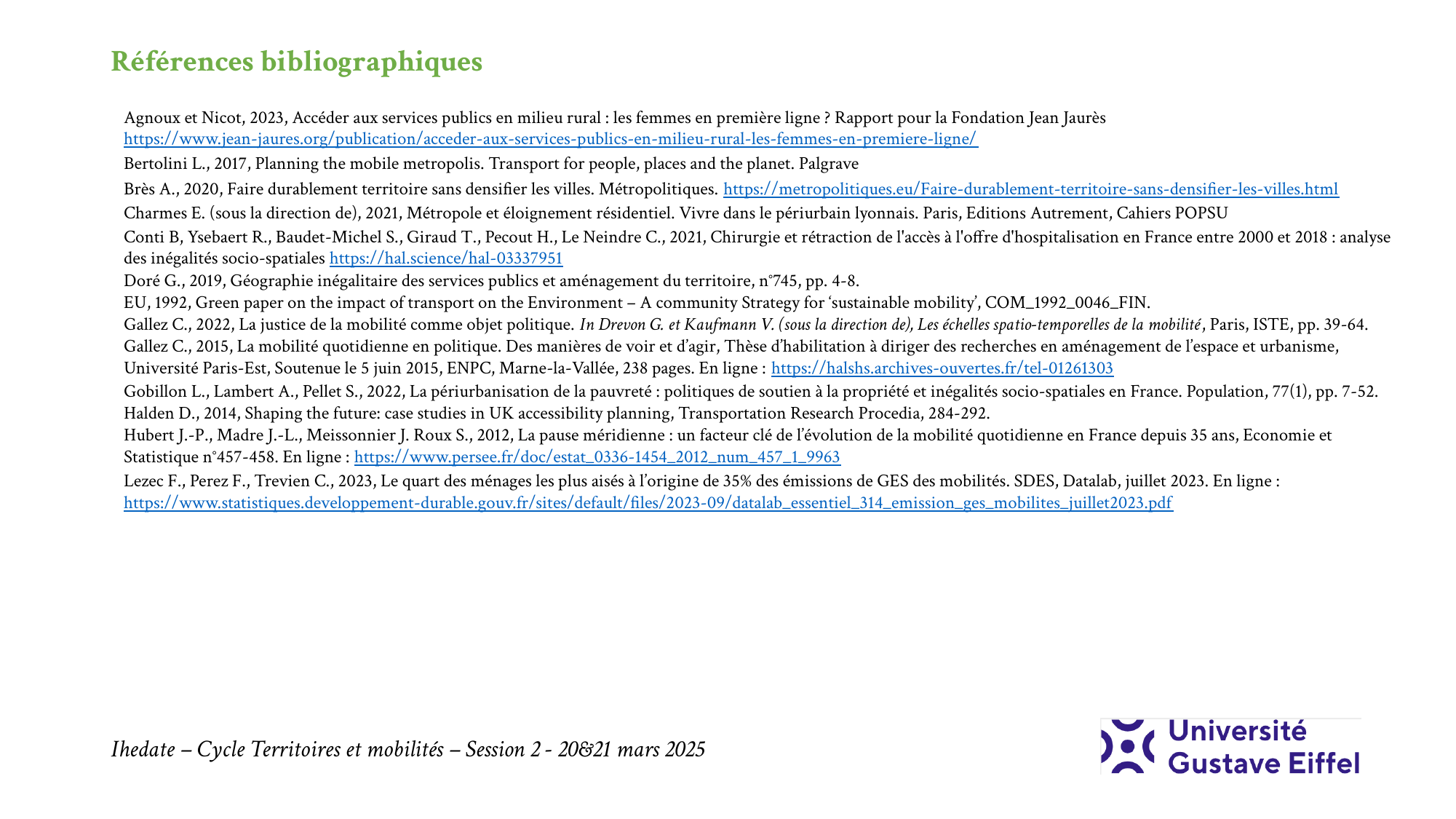

# Références bibliographiques
Agnoux et Nicot, 2023, Accéder aux services publics en milieu rural : les femmes en première ligne ? Rapport pour la Fondation Jean Jaurès https://www.jean-jaures.org/publication/acceder-aux-services-publics-en-milieu-rural-les-femmes-en-premiere-ligne/
Bertolini L., 2017, Planning the mobile metropolis. Transport for people, places and the planet. Palgrave
Brès A., 2020, Faire durablement territoire sans densifier les villes. Métropolitiques. https://metropolitiques.eu/Faire-durablement-territoire-sans-densifier-les-villes.html
Charmes E. (sous la direction de), 2021, Métropole et éloignement résidentiel. Vivre dans le périurbain lyonnais. Paris, Editions Autrement, Cahiers POPSU
Conti B, Ysebaert R., Baudet-Michel S., Giraud T., Pecout H., Le Neindre C., 2021, Chirurgie et rétraction de l'accès à l'offre d'hospitalisation en France entre 2000 et 2018 : analyse des inégalités socio-spatiales https://hal.science/hal-03337951
Doré G., 2019, Géographie inégalitaire des services publics et aménagement du territoire, n°745, pp. 4-8.
EU, 1992, Green paper on the impact of transport on the Environment – A community Strategy for ‘sustainable mobility’, COM_1992_0046_FIN.
Gallez C., 2022, La justice de la mobilité comme objet politique. In Drevon G. et Kaufmann V. (sous la direction de), Les échelles spatio-temporelles de la mobilité, Paris, ISTE, pp. 39-64.
Gallez C., 2015, La mobilité quotidienne en politique. Des manières de voir et d’agir, Thèse d’habilitation à diriger des recherches en aménagement de l’espace et urbanisme, Université Paris-Est, Soutenue le 5 juin 2015, ENPC, Marne-la-Vallée, 238 pages. En ligne : https://halshs.archives-ouvertes.fr/tel-01261303
Gobillon L., Lambert A., Pellet S., 2022, La périurbanisation de la pauvreté : politiques de soutien à la propriété et inégalités socio-spatiales en France. Population, 77(1), pp. 7-52.
Halden D., 2014, Shaping the future: case studies in UK accessibility planning, Transportation Research Procedia, 284-292.
Hubert J.-P., Madre J.-L., Meissonnier J. Roux S., 2012, La pause méridienne : un facteur clé de l’évolution de la mobilité quotidienne en France depuis 35 ans, Economie et Statistique n°457-458. En ligne : https://www.persee.fr/doc/estat_0336-1454_2012_num_457_1_9963
Lezec F., Perez F., Trevien C., 2023, Le quart des ménages les plus aisés à l’origine de 35% des émissions de GES des mobilités. SDES, Datalab, juillet 2023. En ligne : https://www.statistiques.developpement-durable.gouv.fr/sites/default/files/2023-09/datalab_essentiel_314_emission_ges_mobilites_juillet2023.pdf